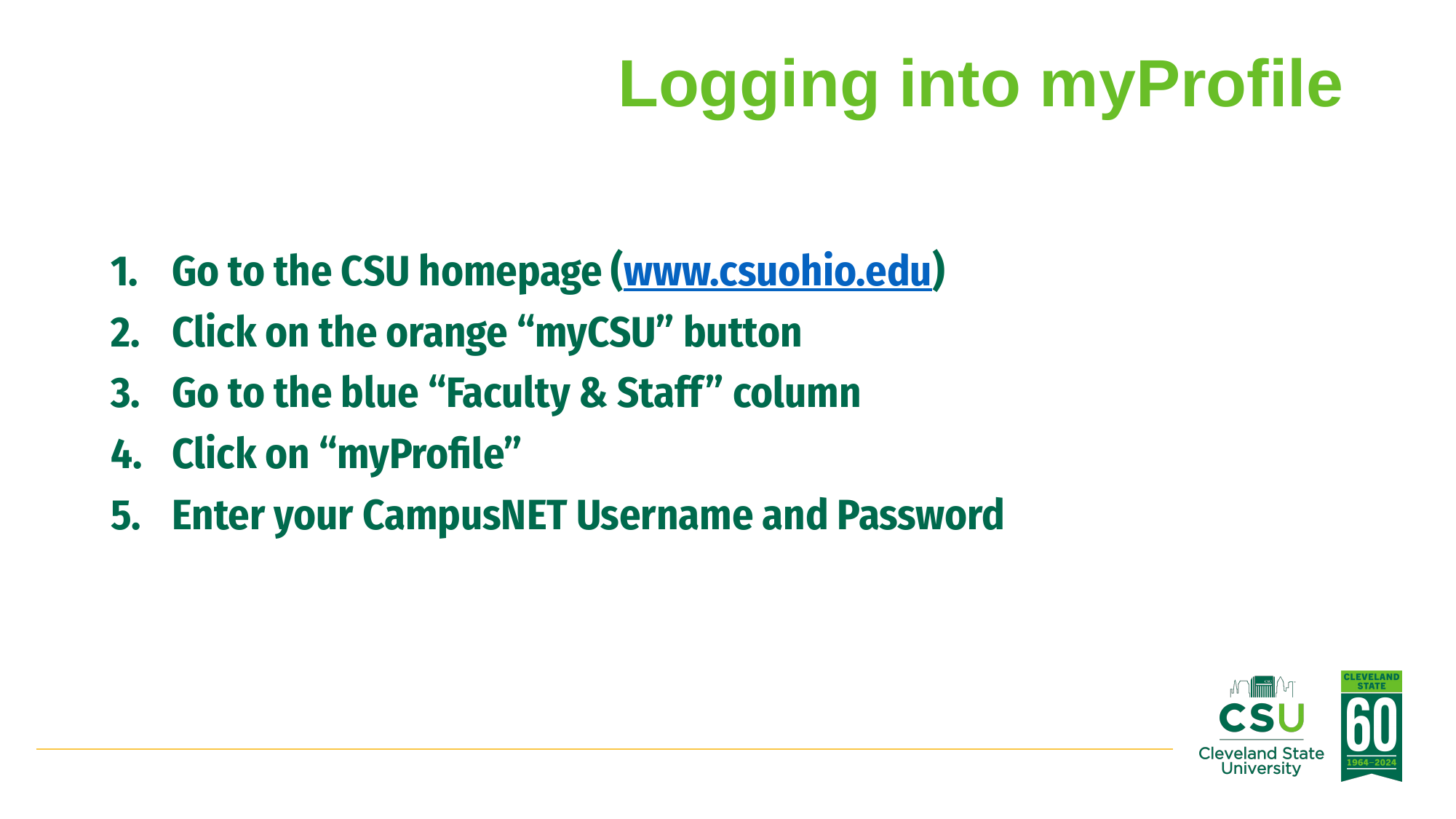

# Logging into myProfile
Go to the CSU homepage (www.csuohio.edu)
Click on the orange “myCSU” button
Go to the blue “Faculty & Staff” column
Click on “myProfile”
Enter your CampusNET Username and Password